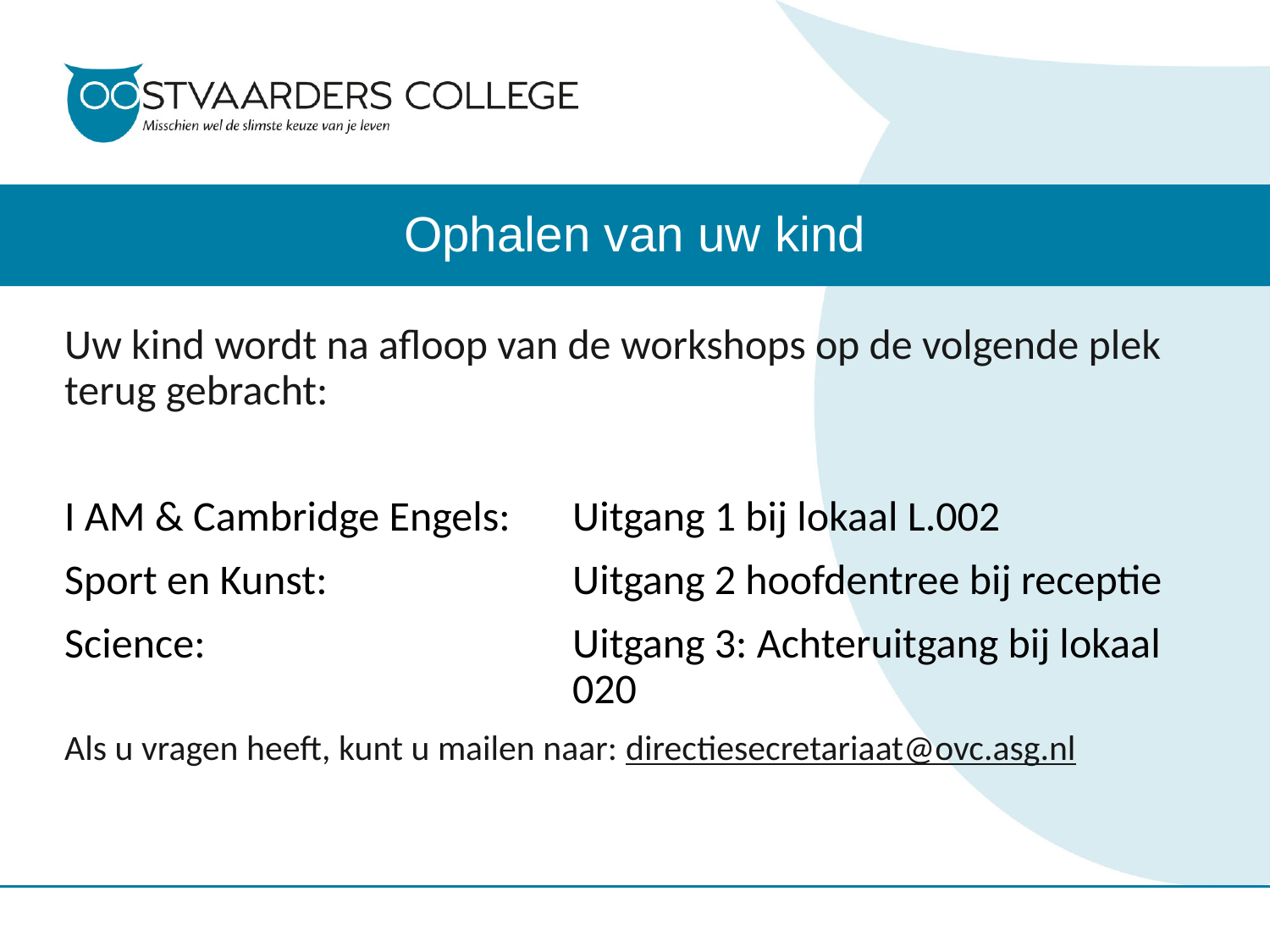

# Ophalen van uw kind
Uw kind wordt na afloop van de workshops op de volgende plek terug gebracht:

I AM & Cambridge Engels: 	Uitgang 1 bij lokaal L.002
Sport en Kunst: 		Uitgang 2 hoofdentree bij receptie
Science:			Uitgang 3: Achteruitgang bij lokaal 				020
Als u vragen heeft, kunt u mailen naar: directiesecretariaat@ovc.asg.nl